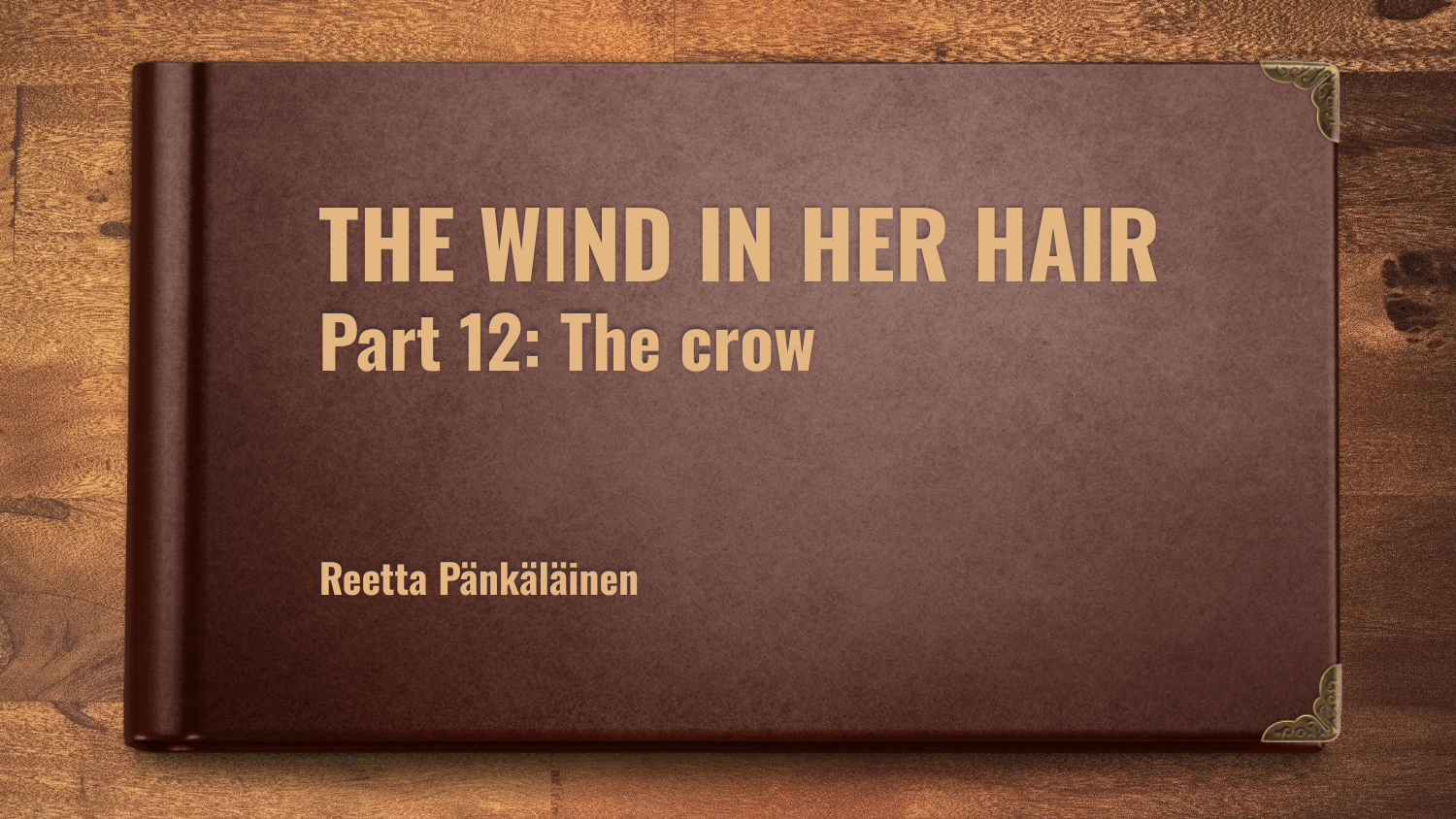

# THE WIND IN HER HAIR
Part 12: The crow

Reetta Pänkäläinen